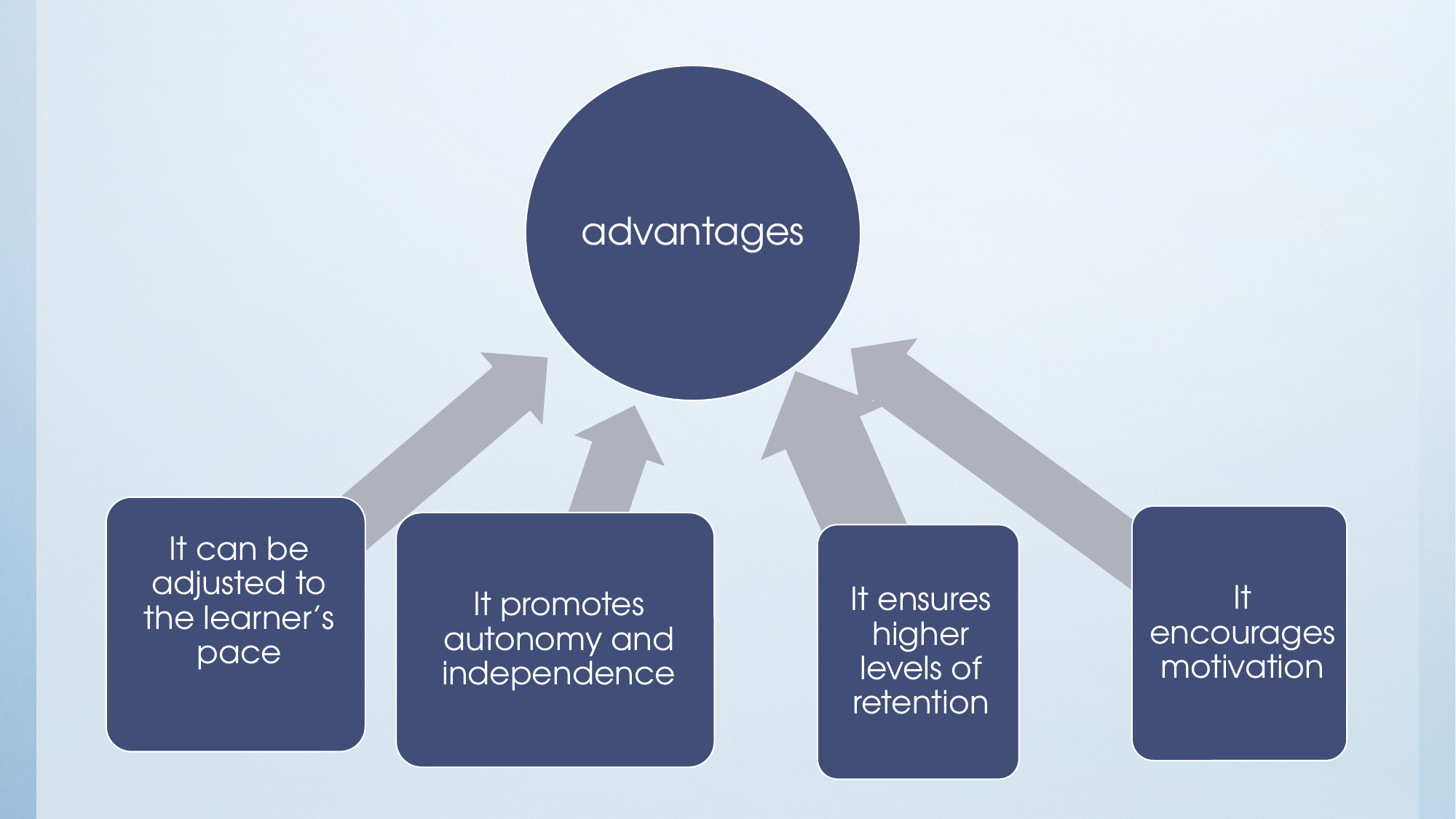

advantages
It can be adjusted to the learner’s pace

It ensures higher levels of retention
It promotes autonomy and independence
It encourages motivation